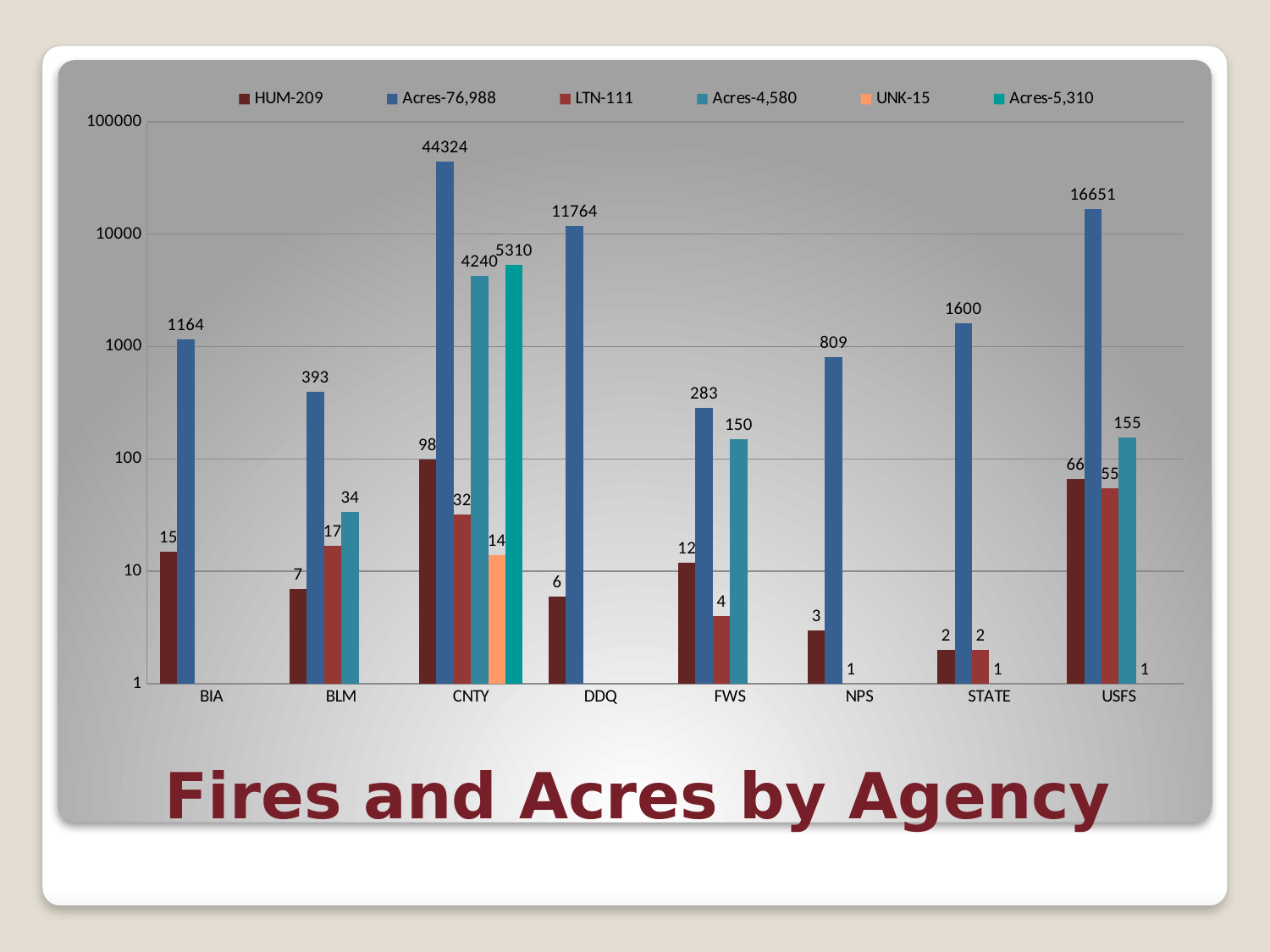

### Chart

| Category | HUM-209 | Acres-76,988 | LTN-111 | Acres-4,580 | UNK-15 | Acres-5,310 |
|---|---|---|---|---|---|---|
| BIA | 15.0 | 1164.0 | None | None | None | None |
| BLM | 7.0 | 393.0 | 17.0 | 34.0 | None | None |
| CNTY | 98.0 | 44324.0 | 32.0 | 4240.0 | 14.0 | 5310.0 |
| DDQ | 6.0 | 11764.0 | None | None | None | None |
| FWS | 12.0 | 283.0 | 4.0 | 150.0 | None | None |
| NPS | 3.0 | 809.0 | 1.0 | 0.0 | None | None |
| STATE | 2.0 | 1600.0 | 2.0 | 1.0 | None | None |
| USFS | 66.0 | 16651.0 | 55.0 | 155.0 | 1.0 | 0.0 |
# Fires and Acres by Agency